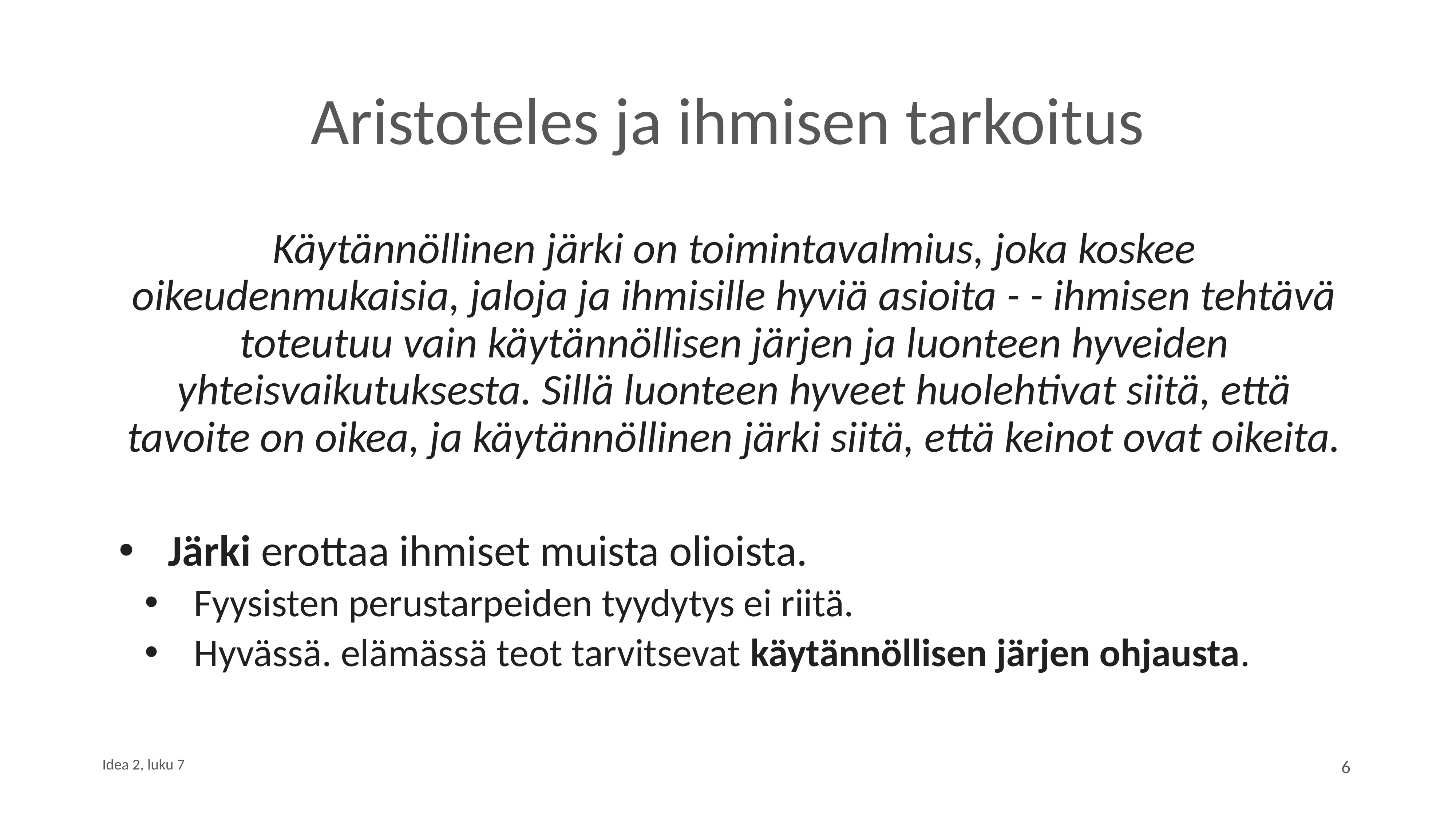

# Aristoteles ja ihmisen tarkoitus
Käytännöllinen järki on toimintavalmius, joka koskee oikeudenmukaisia, jaloja ja ihmisille hyviä asioita - - ihmisen tehtävä toteutuu vain käytännöllisen järjen ja luonteen hyveiden yhteisvaikutuksesta. Sillä luonteen hyveet huolehtivat siitä, että tavoite on oikea, ja käytännöllinen järki siitä, että keinot ovat oikeita.
Järki erottaa ihmiset muista olioista.
Fyysisten perustarpeiden tyydytys ei riitä.
Hyvässä. elämässä teot tarvitsevat käytännöllisen järjen ohjausta.
6
Idea 2, luku 7